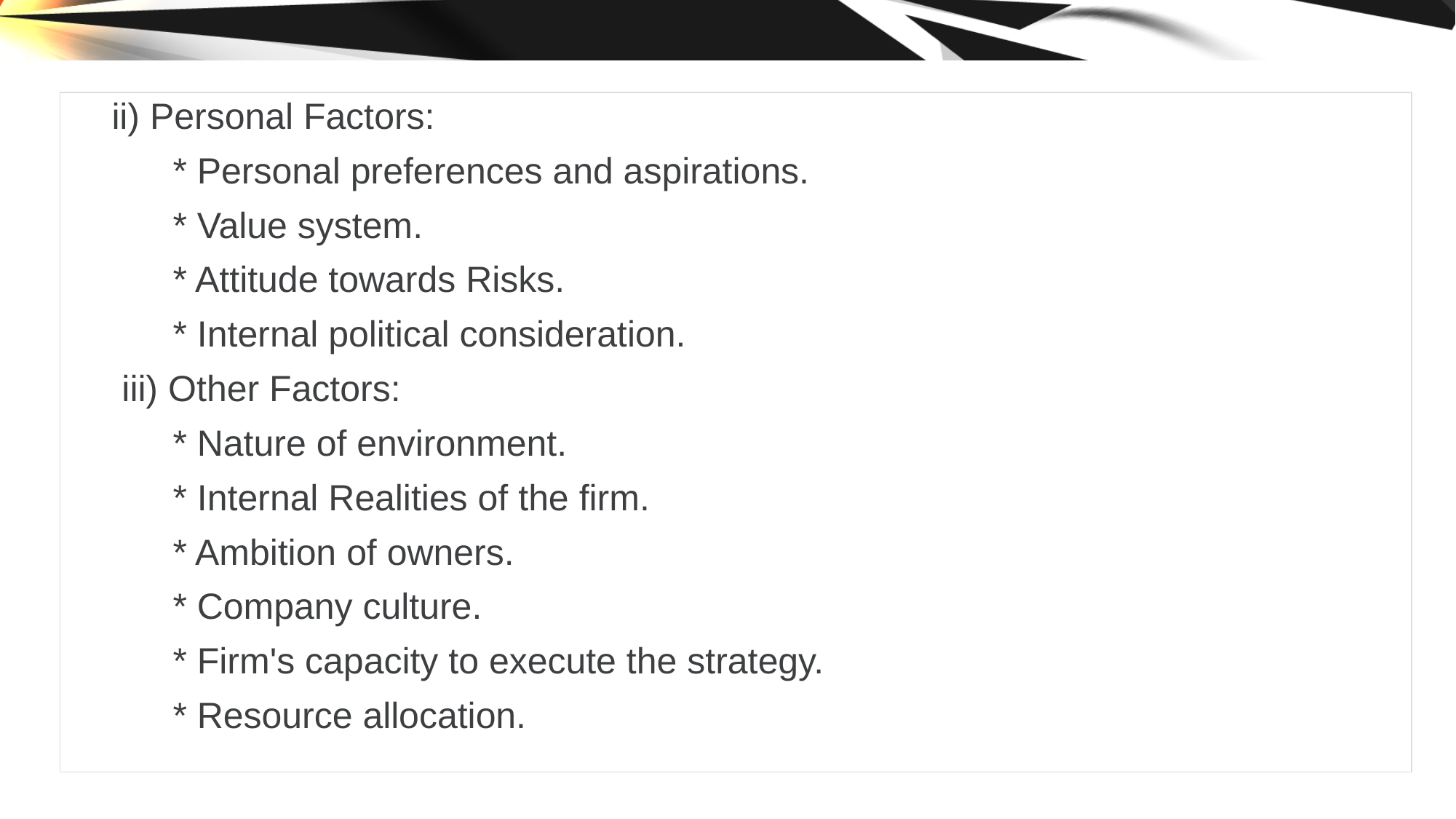

ii) Personal Factors:
          * Personal preferences and aspirations.
          * Value system.
          * Attitude towards Risks.
          * Internal political consideration.
     iii) Other Factors:
          * Nature of environment.
          * Internal Realities of the firm.
          * Ambition of owners.
          * Company culture.
          * Firm's capacity to execute the strategy.
          * Resource allocation.